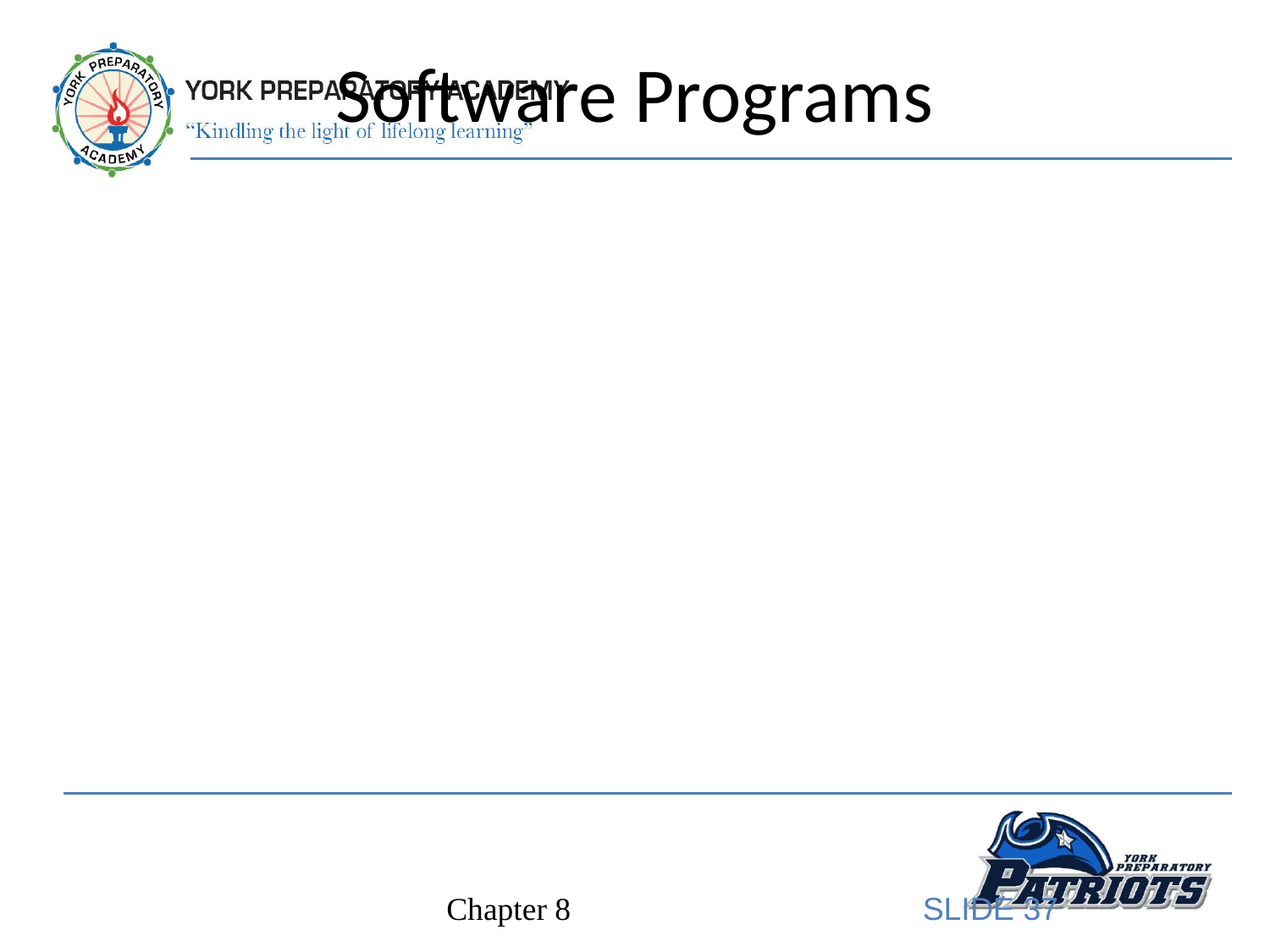

# Software Programs
Many software programs can help you keep better records.
A spreadsheet is a computer program that organizes data in columns and rows and can perform calculations using the data.
A database is a computer program that organizes data for easy search and retrieval.
SLIDE 37
Chapter 8